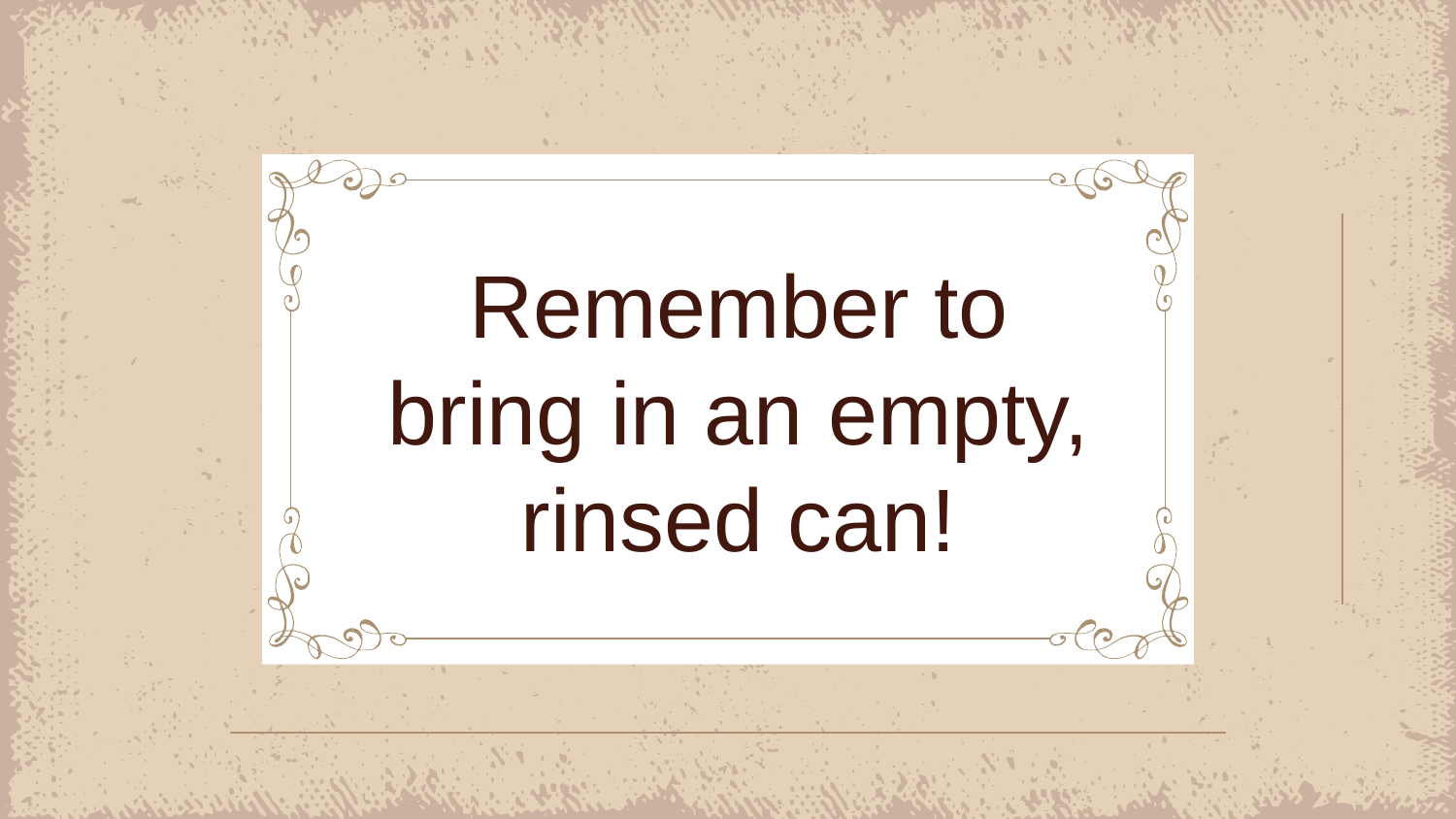

# Remember to bring in an empty, rinsed can!